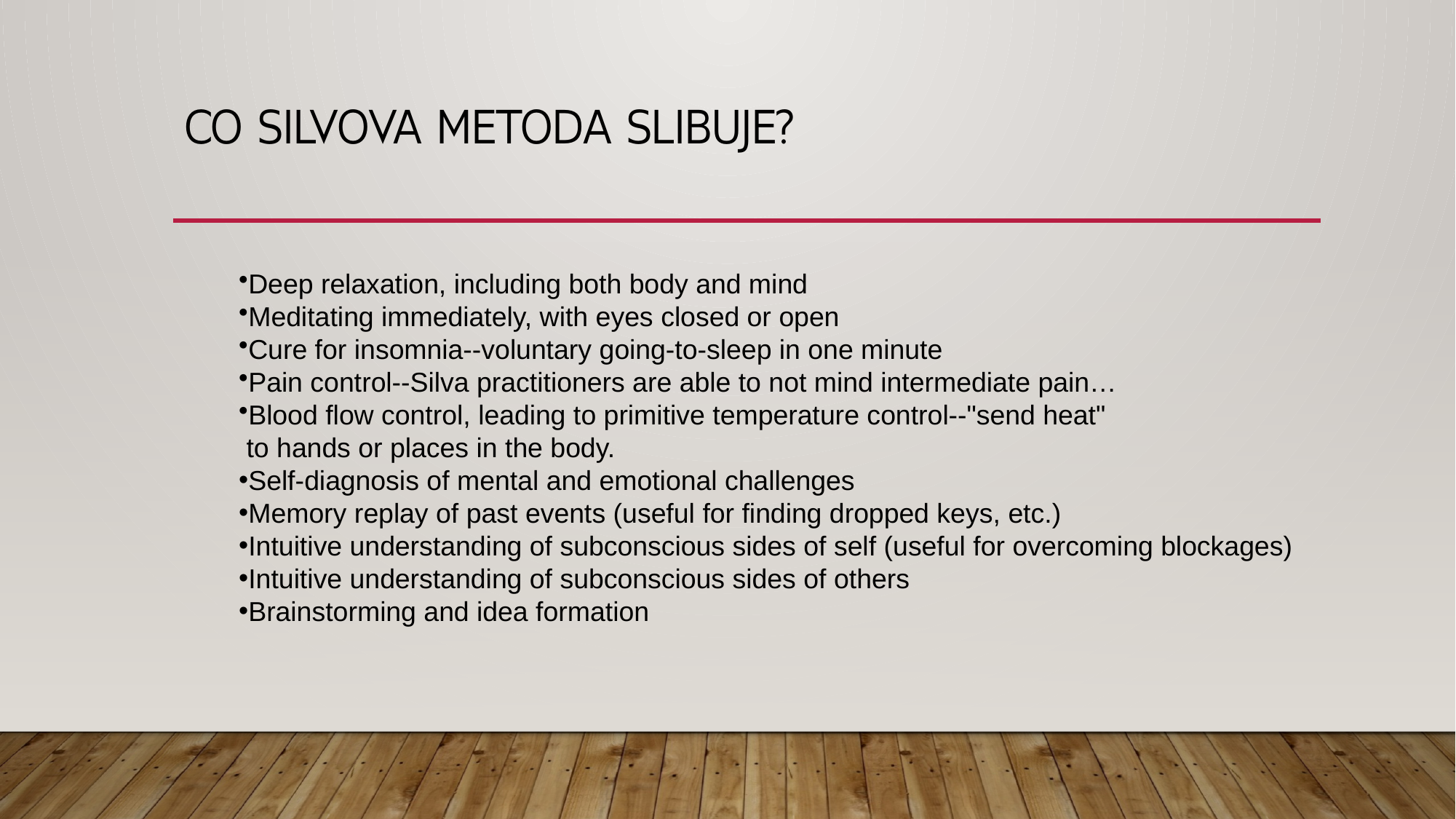

# Co silvova metoda slibuje?

Deep relaxation, including both body and mind
Meditating immediately, with eyes closed or open
Cure for insomnia--voluntary going-to-sleep in one minute
Pain control--Silva practitioners are able to not mind intermediate pain…
Blood flow control, leading to primitive temperature control--"send heat"
 to hands or places in the body.
Self-diagnosis of mental and emotional challenges
Memory replay of past events (useful for finding dropped keys, etc.)
Intuitive understanding of subconscious sides of self (useful for overcoming blockages)
Intuitive understanding of subconscious sides of others
Brainstorming and idea formation